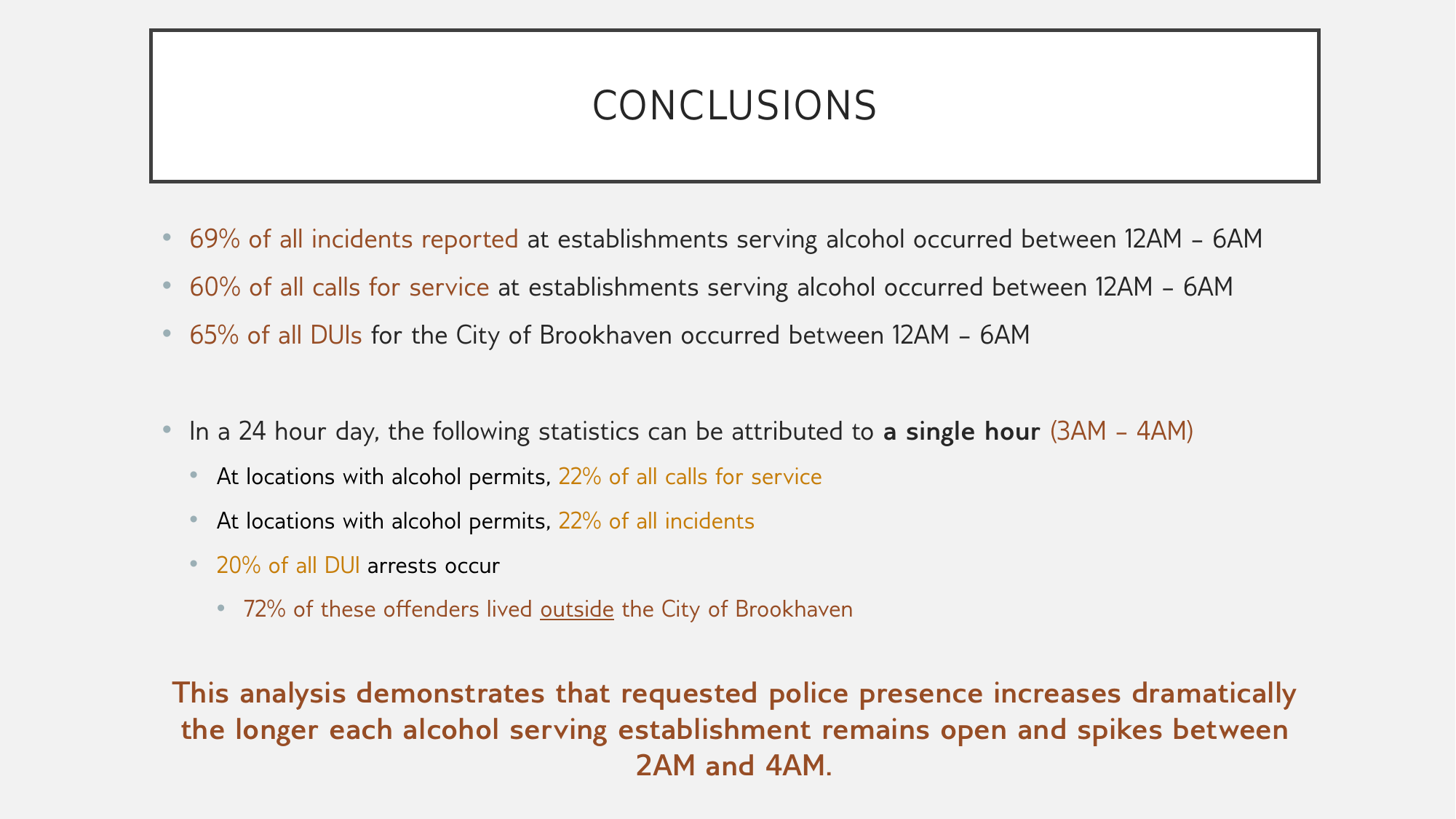

# CONCLUSIONS
69% of all incidents reported at establishments serving alcohol occurred between 12AM – 6AM
60% of all calls for service at establishments serving alcohol occurred between 12AM – 6AM
65% of all DUIs for the City of Brookhaven occurred between 12AM – 6AM

In a 24 hour day, the following statistics can be attributed to a single hour (3AM – 4AM)
At locations with alcohol permits, 22% of all calls for service
At locations with alcohol permits, 22% of all incidents
20% of all DUI arrests occur
72% of these offenders lived outside the City of Brookhaven

This analysis demonstrates that requested police presence increases dramatically the longer each alcohol serving establishment remains open and spikes between 2AM and 4AM.